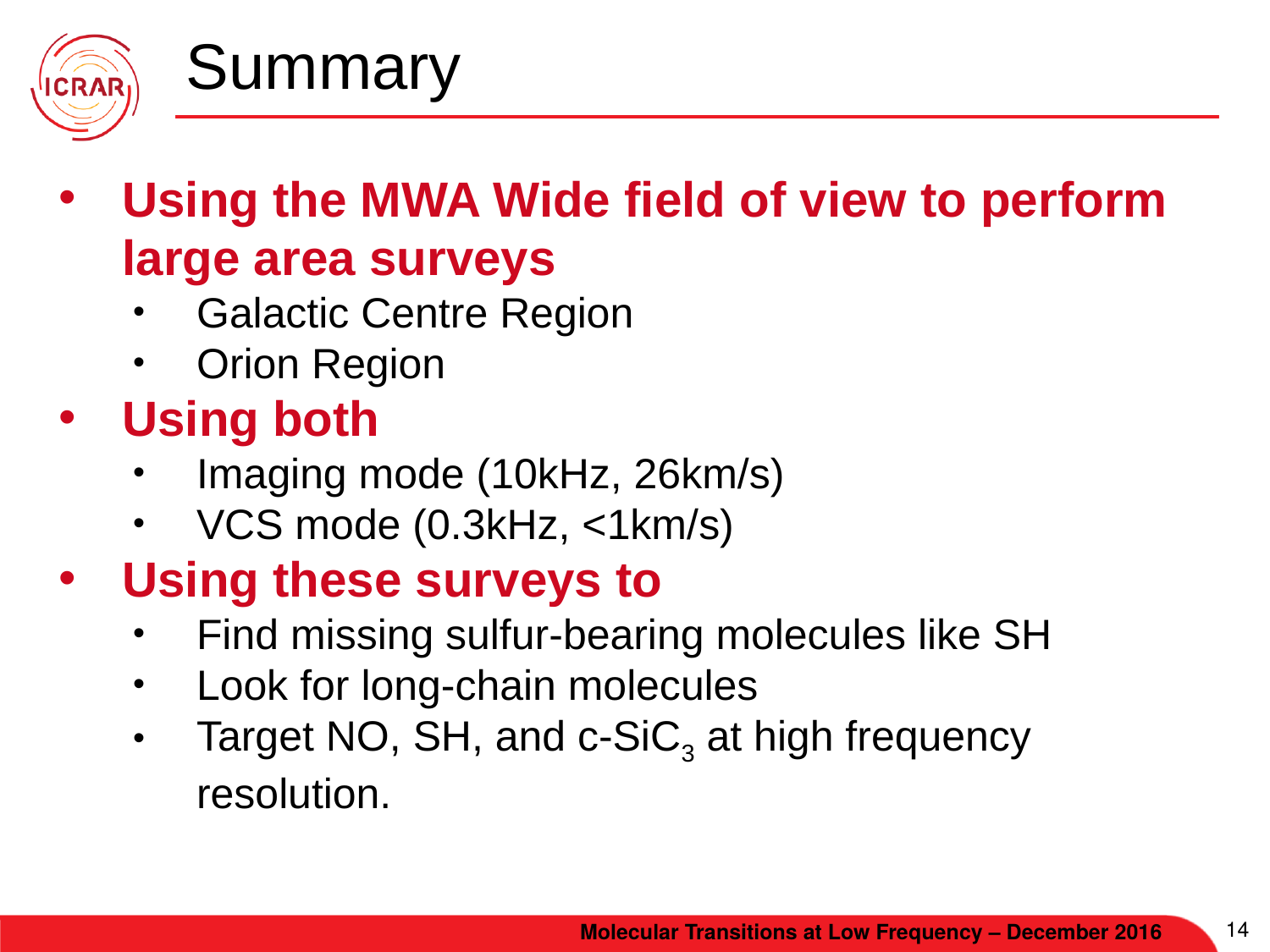

# Summary
Using the MWA Wide field of view to perform large area surveys
Galactic Centre Region
Orion Region
Using both
Imaging mode (10kHz, 26km/s)
VCS mode (0.3kHz, <1km/s)
Using these surveys to
Find missing sulfur-bearing molecules like SH
Look for long-chain molecules
Target NO, SH, and c-SiC3 at high frequency resolution.

Molecular Transitions at Low Frequency – December 2016
14